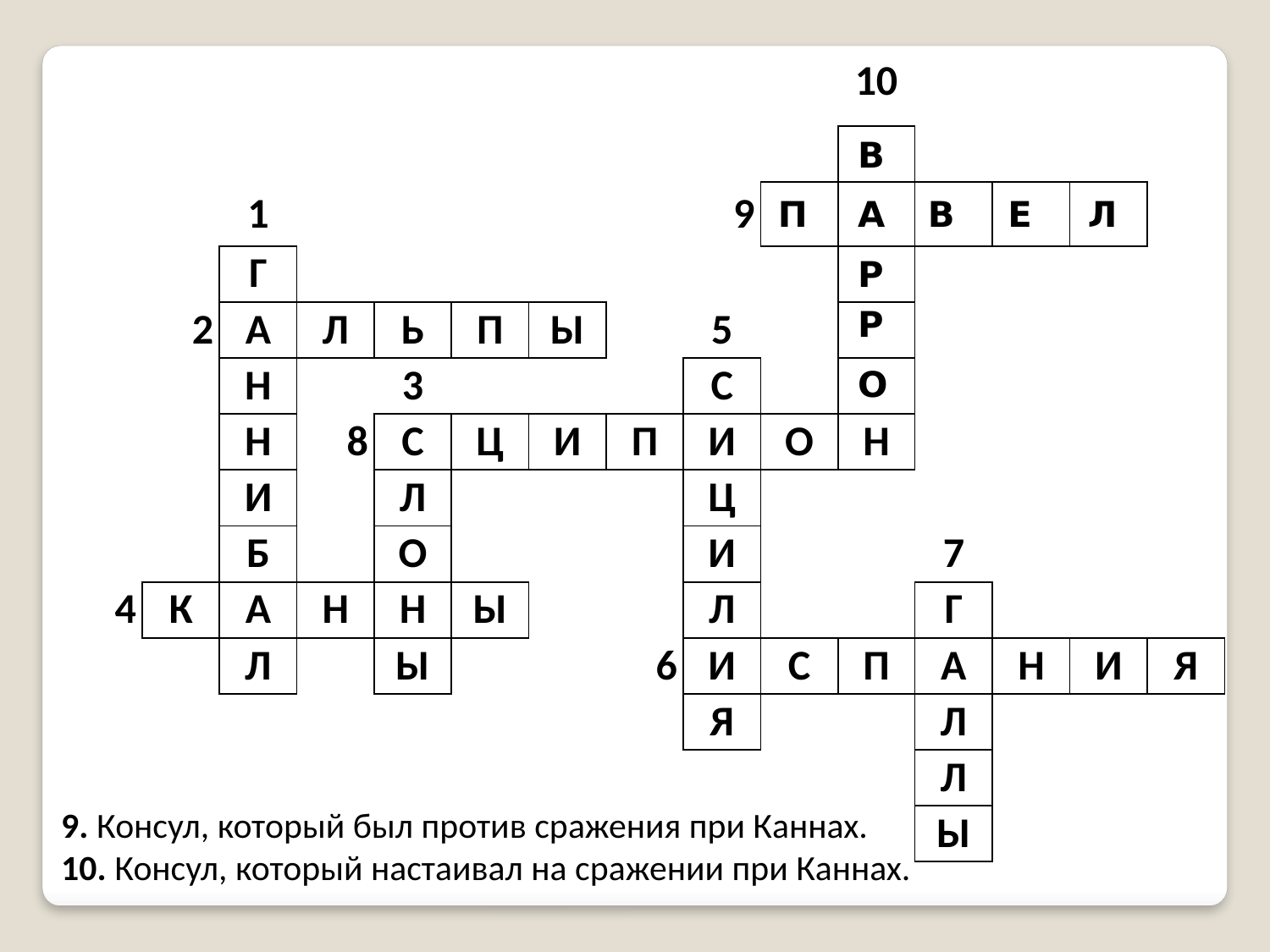

|  |  |  |  |  |  |  |  |  |  | 10 |  |  |  |  |
| --- | --- | --- | --- | --- | --- | --- | --- | --- | --- | --- | --- | --- | --- | --- |
|  |  |  |  |  |  |  |  |  |  |  |  |  |  |  |
|  |  | 1 |  |  |  |  |  | 9 |  |  |  |  |  |  |
|  |  | Г |  |  |  |  |  |  |  |  |  |  |  |  |
|  | 2 | А | Л | Ь | П | Ы |  | 5 |  |  |  |  |  |  |
|  |  | Н |  | 3 |  |  |  | С |  |  |  |  |  |  |
|  |  | Н | 8 | С | Ц | И | П | И | О | Н |  |  |  |  |
|  |  | И |  | Л |  |  |  | Ц |  |  |  |  |  |  |
|  |  | Б |  | О |  |  |  | И |  |  | 7 |  |  |  |
| 4 | К | А | Н | Н | Ы |  |  | Л |  |  | Г |  |  |  |
|  |  | Л |  | Ы |  |  | 6 | И | С | П | А | Н | И | Я |
|  |  |  |  |  |  |  |  | Я |  |  | Л |  |  |  |
|  |  |  |  |  |  |  |  |  |  |  | Л |  |  |  |
|  |  |  |  |  |  |  |  |  |  |  | Ы |  |  |  |
В
П
А
В
Е
Л
Р
Р
О
9. Консул, который был против сражения при Каннах.
10. Консул, который настаивал на сражении при Каннах.